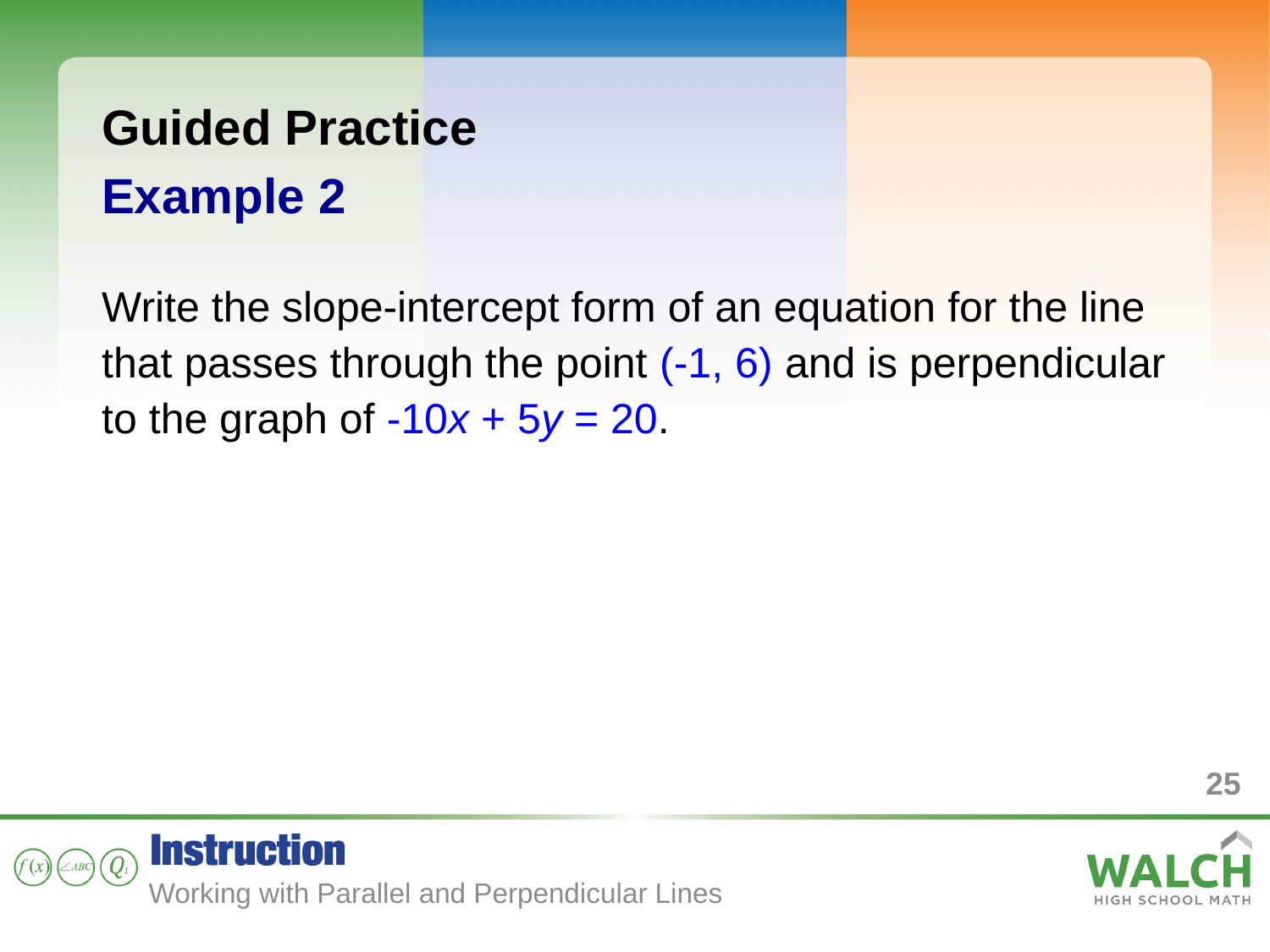

Guided Practice
Example 2
Write the slope-intercept form of an equation for the line that passes through the point (-1, 6) and is perpendicular to the graph of -10x + 5y = 20.
25
Working with Parallel and Perpendicular Lines